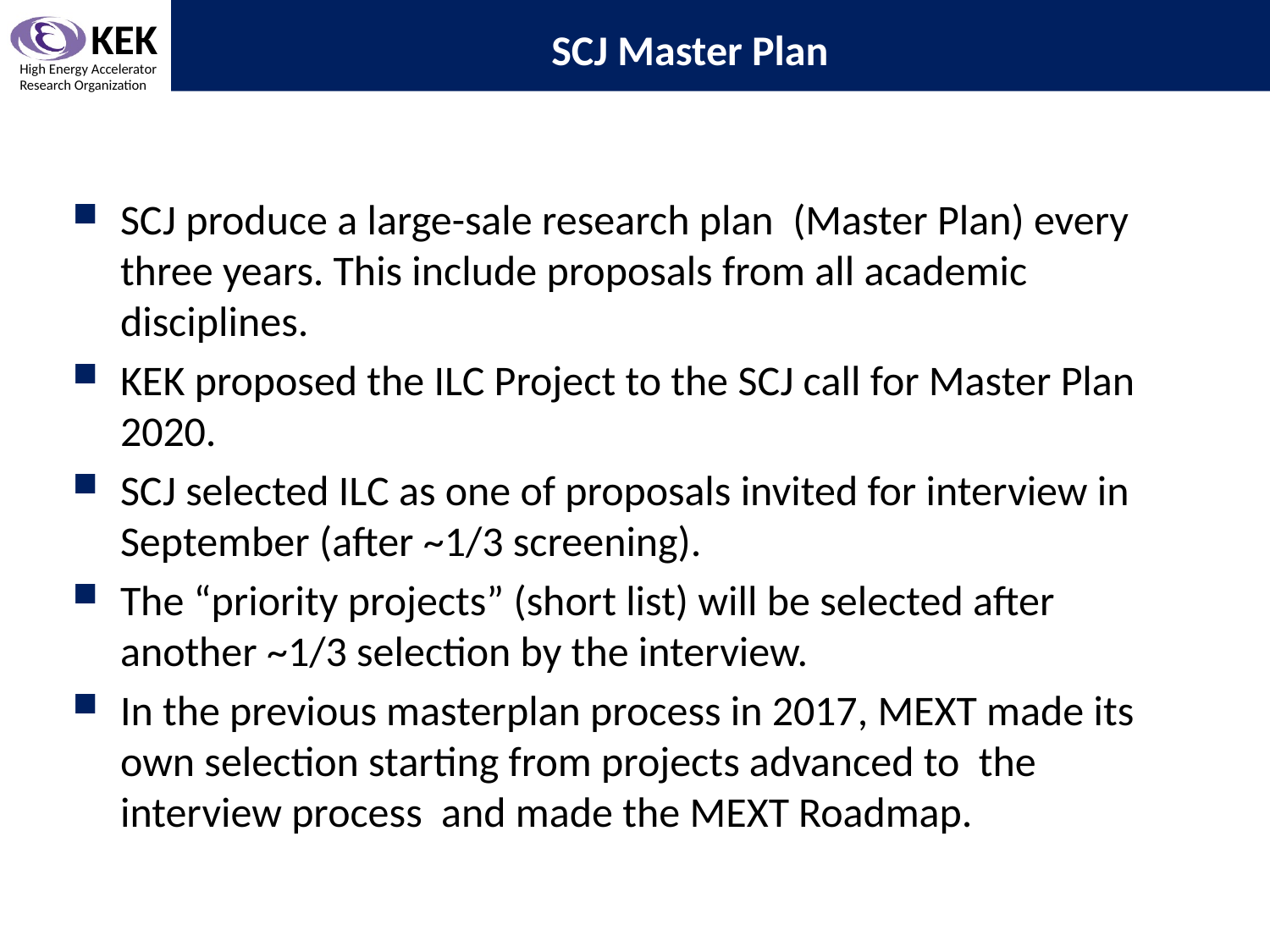

# SCJ Master Plan
SCJ produce a large-sale research plan  (Master Plan) every three years. This include proposals from all academic disciplines.
KEK proposed the ILC Project to the SCJ call for Master Plan 2020.
SCJ selected ILC as one of proposals invited for interview in September (after ~1/3 screening).
The “priority projects” (short list) will be selected after another ~1/3 selection by the interview.
In the previous masterplan process in 2017, MEXT made its own selection starting from projects advanced to  the interview process  and made the MEXT Roadmap.